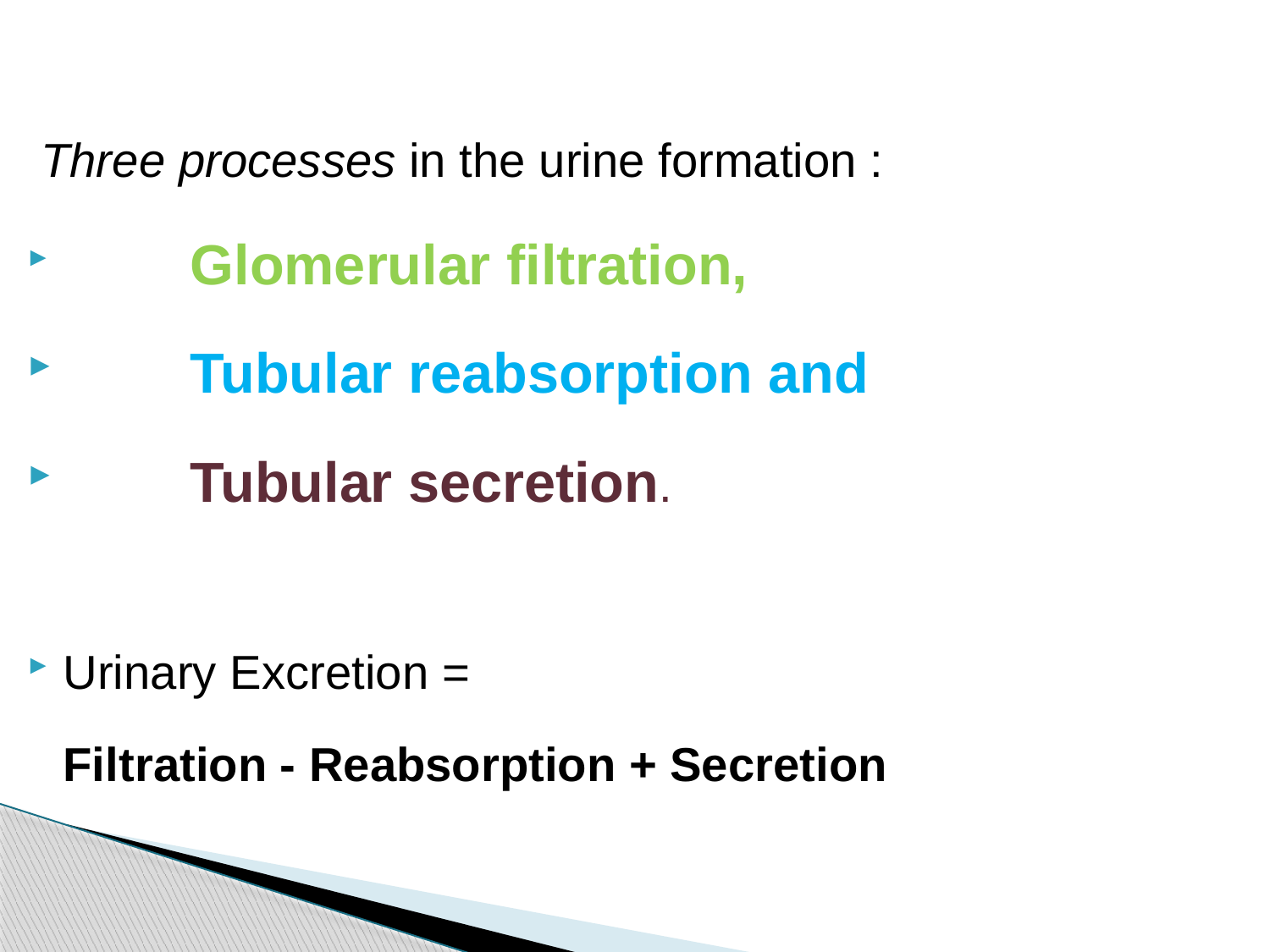

Three processes in the urine formation :
	Glomerular filtration,
	Tubular reabsorption and
	Tubular secretion.

Urinary Excretion =
	Filtration - Reabsorption + Secretion